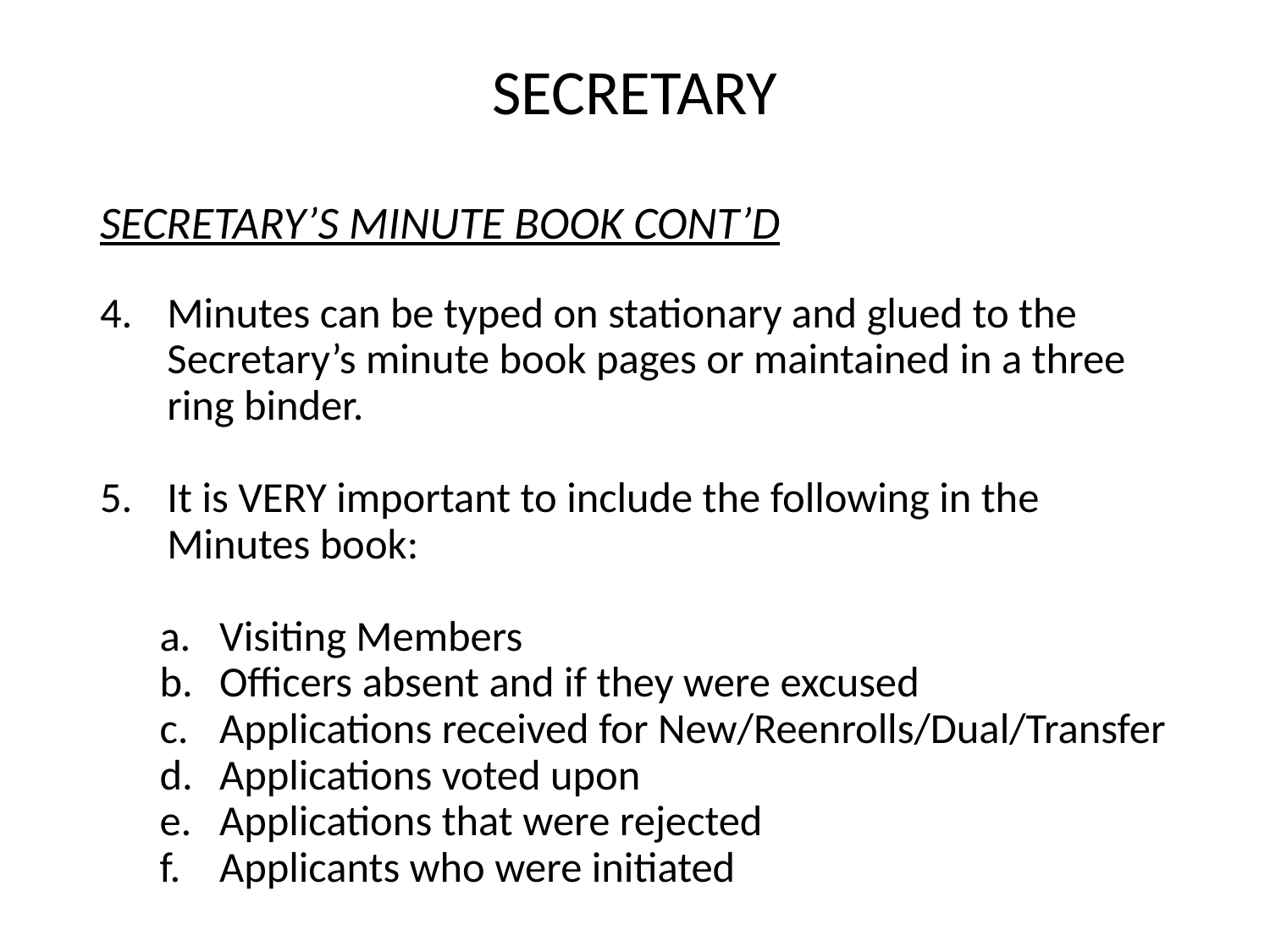

# SECRETARY
SECRETARY’S MINUTE BOOK CONT’D

Minutes can be typed on stationary and glued to the Secretary’s minute book pages or maintained in a three ring binder.

It is VERY important to include the following in the Minutes book:

Visiting Members
Officers absent and if they were excused
Applications received for New/Reenrolls/Dual/Transfer
Applications voted upon
Applications that were rejected
Applicants who were initiated